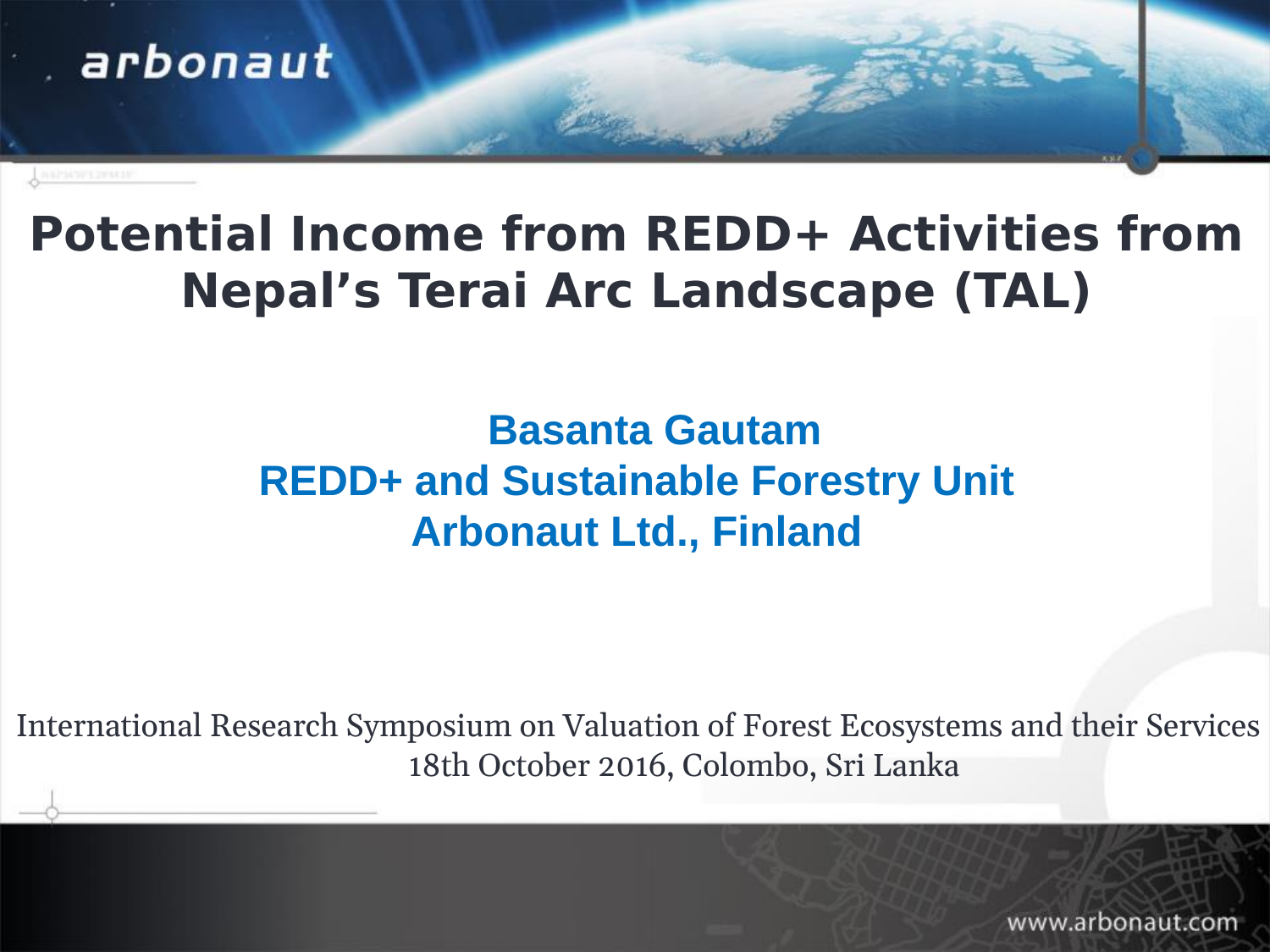

Potential Income from REDD+ Activities from Nepal’s Terai Arc Landscape (TAL)

   Basanta Gautam
REDD+ and Sustainable Forestry Unit
Arbonaut Ltd., Finland
|  | International Research Symposium on Valuation of Forest Ecosystems and their Services 18th October 2016, Colombo, Sri Lanka |
| --- | --- |